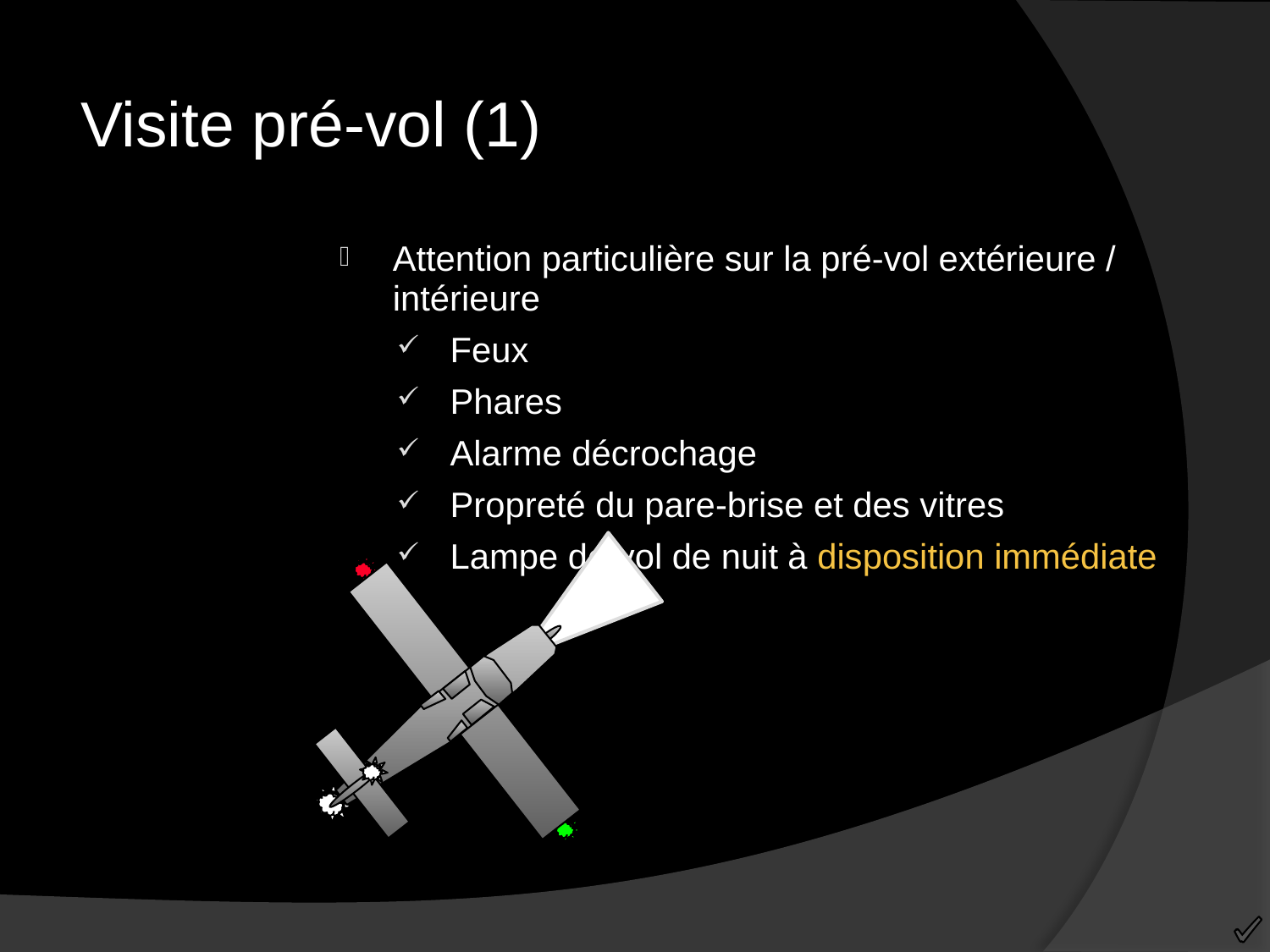

Visite pré-vol (1)
Attention particulière sur la pré-vol extérieure / intérieure
Feux
Phares
Alarme décrochage
Propreté du pare-brise et des vitres
Lampe de vol de nuit à disposition immédiate